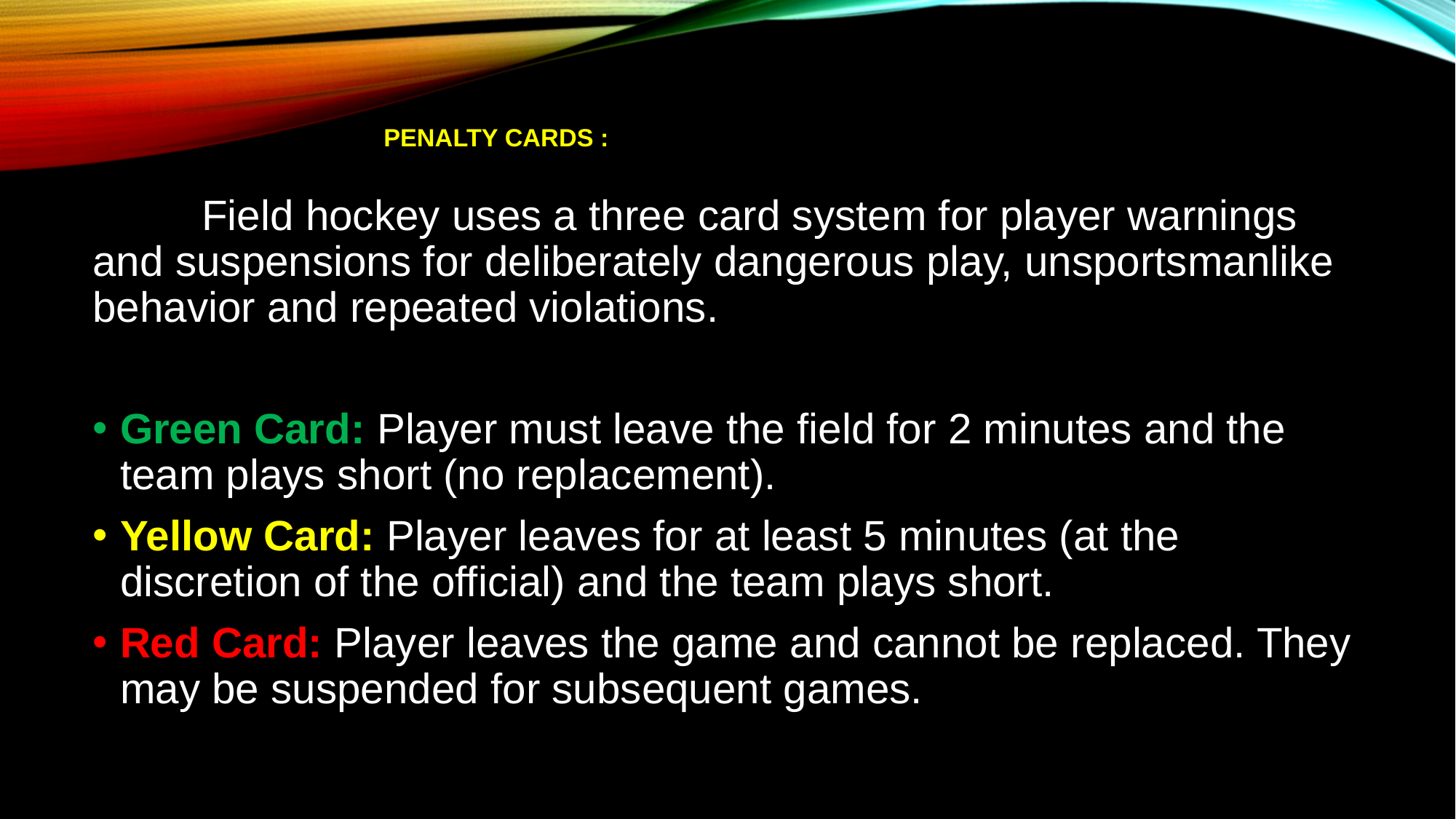

# PENALTY CARDS :
	Field hockey uses a three card system for player warnings and suspensions for deliberately dangerous play, unsportsmanlike behavior and repeated violations.

Green Card: Player must leave the field for 2 minutes and the team plays short (no replacement).
Yellow Card: Player leaves for at least 5 minutes (at the discretion of the official) and the team plays short.
Red Card: Player leaves the game and cannot be replaced. They may be suspended for subsequent games.